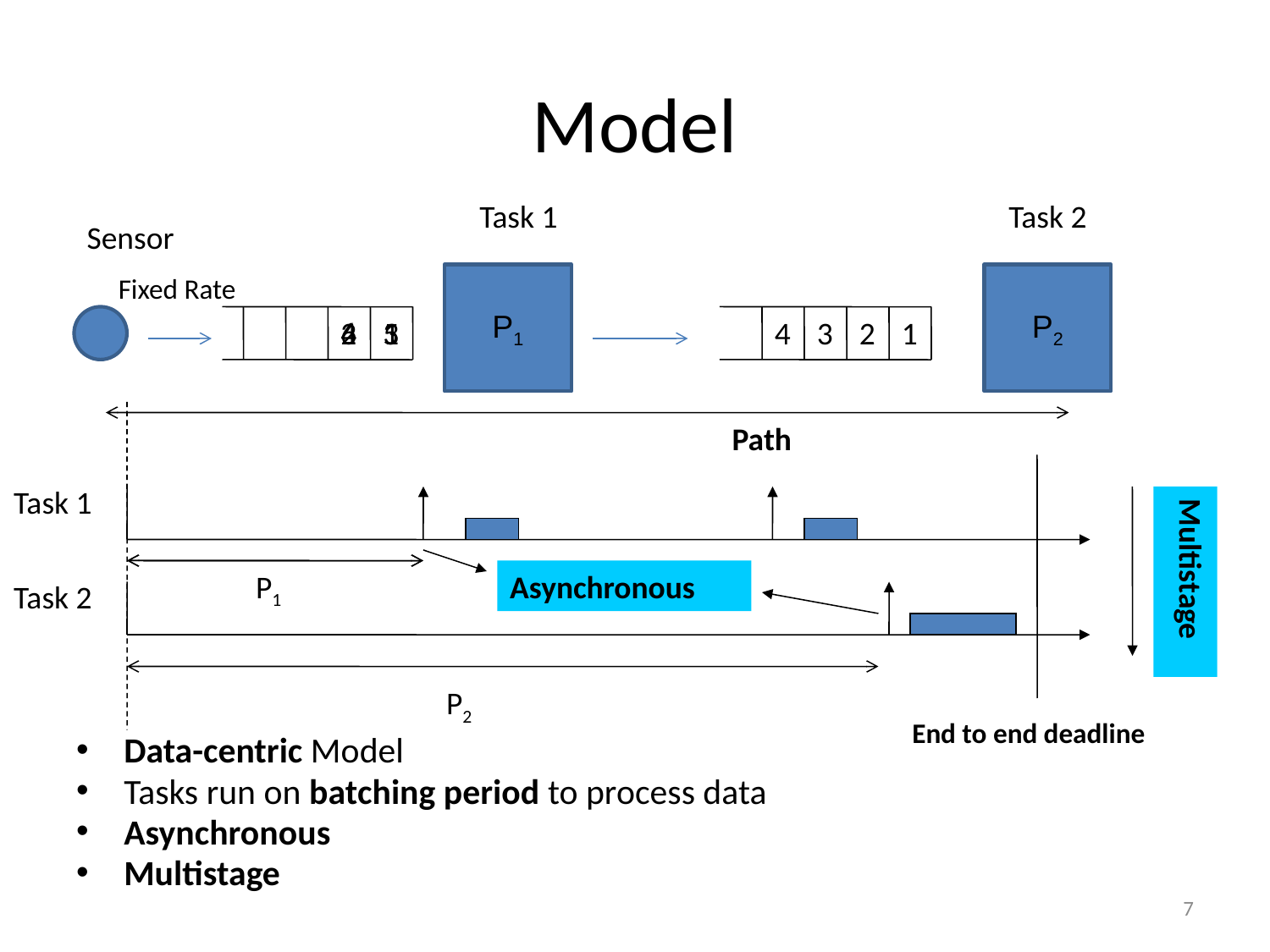

# Model
Task 1
Task 2
Sensor
Fixed Rate
P1
P2

2
4
6

1
3
5

4

3

2

1

Path

Task 1

Multistage

P1
Asynchronous
Task 2

P2
End to end deadline
Data-centric Model
Tasks run on batching period to process data
Asynchronous
Multistage

7